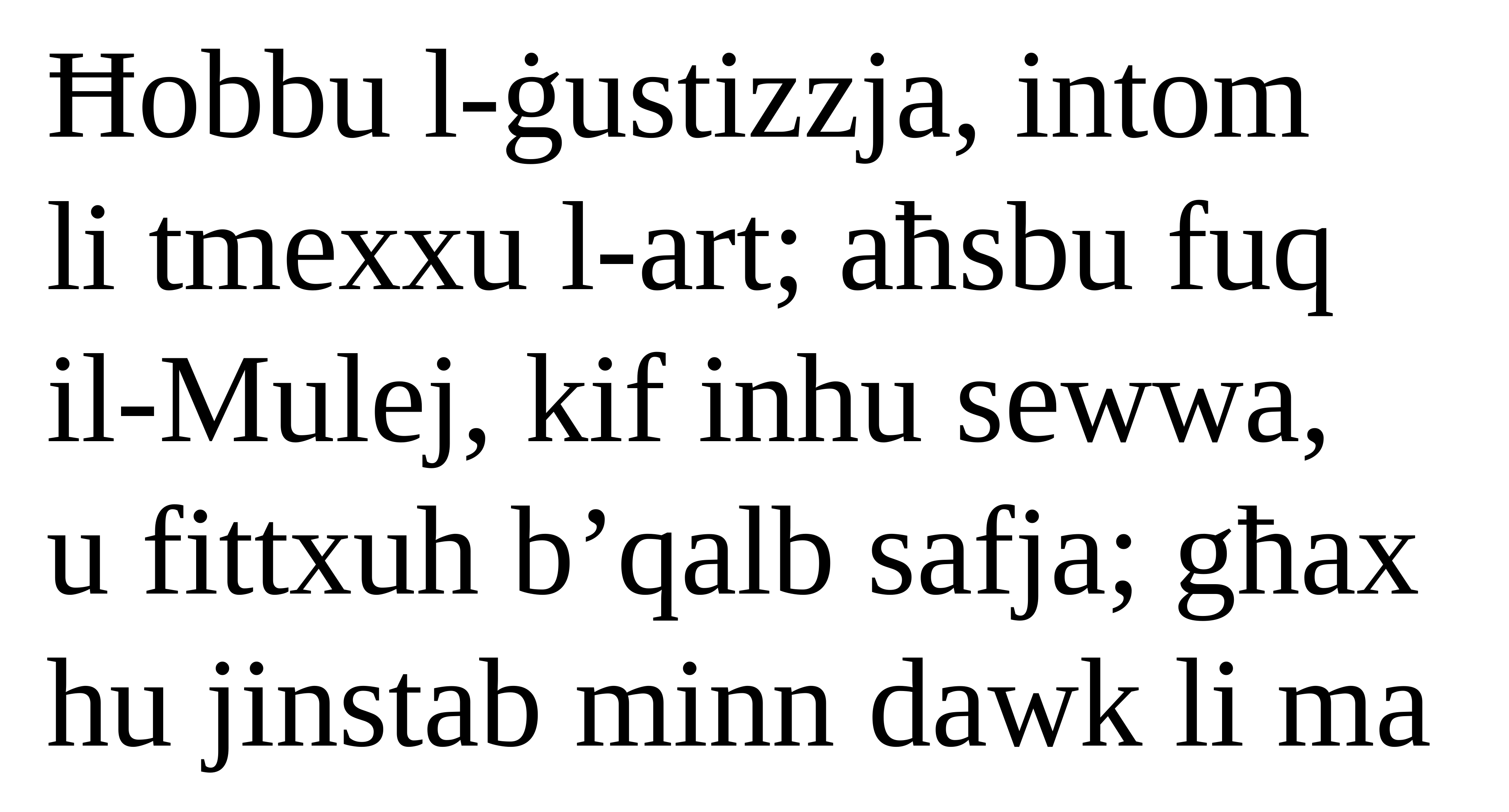

Ħobbu l-ġustizzja, intom
li tmexxu l-art; aħsbu fuq
il-Mulej, kif inhu sewwa,
u fittxuh b’qalb safja; għax hu jinstab minn dawk li ma